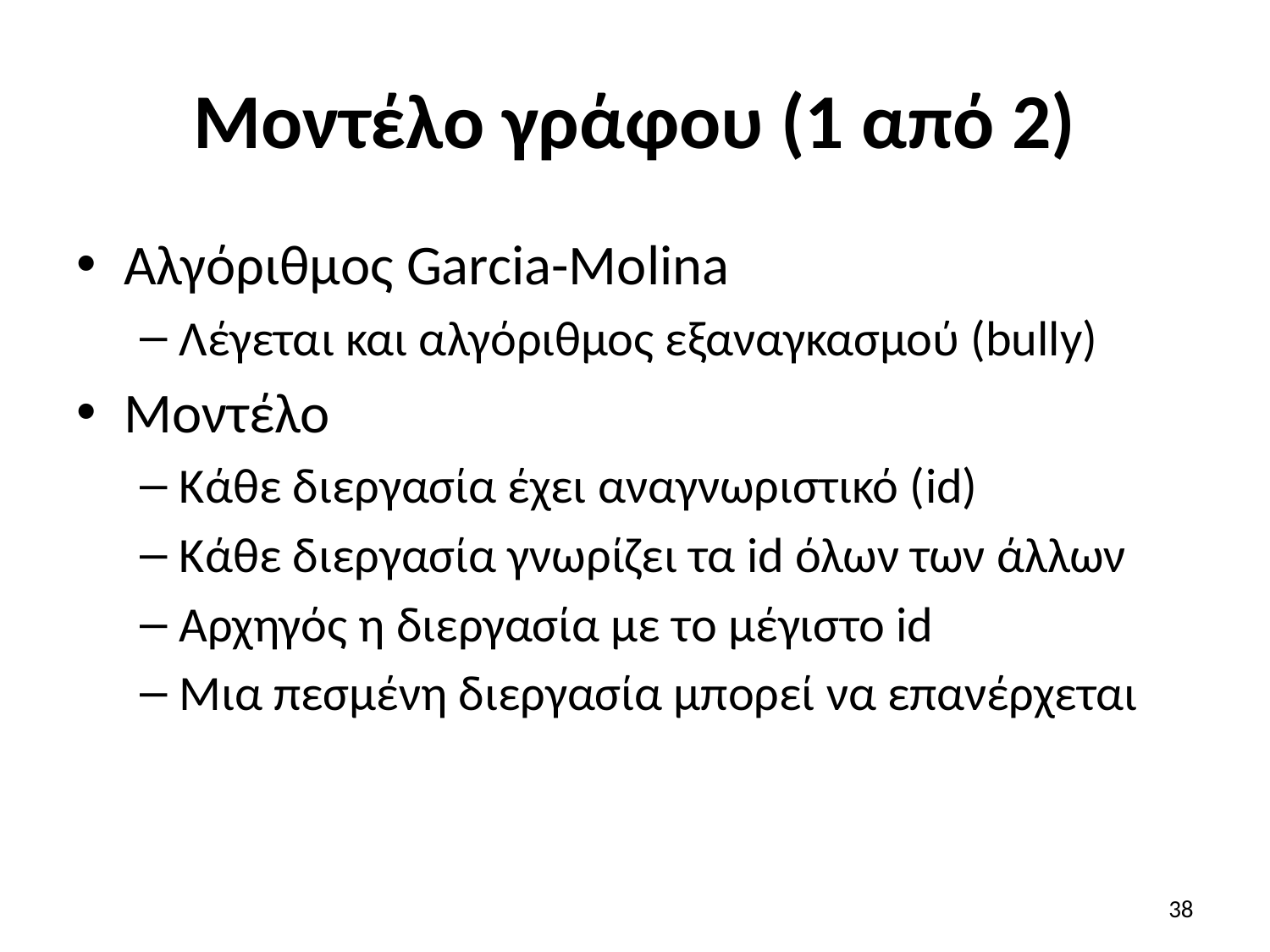

# Μοντέλο γράφου (1 από 2)
Αλγόριθμος Garcia-Molina
Λέγεται και αλγόριθμος εξαναγκασμού (bully)
Μοντέλο
Κάθε διεργασία έχει αναγνωριστικό (id)
Κάθε διεργασία γνωρίζει τα id όλων των άλλων
Αρχηγός η διεργασία με τo μέγιστο id
Μια πεσμένη διεργασία μπορεί να επανέρχεται
38